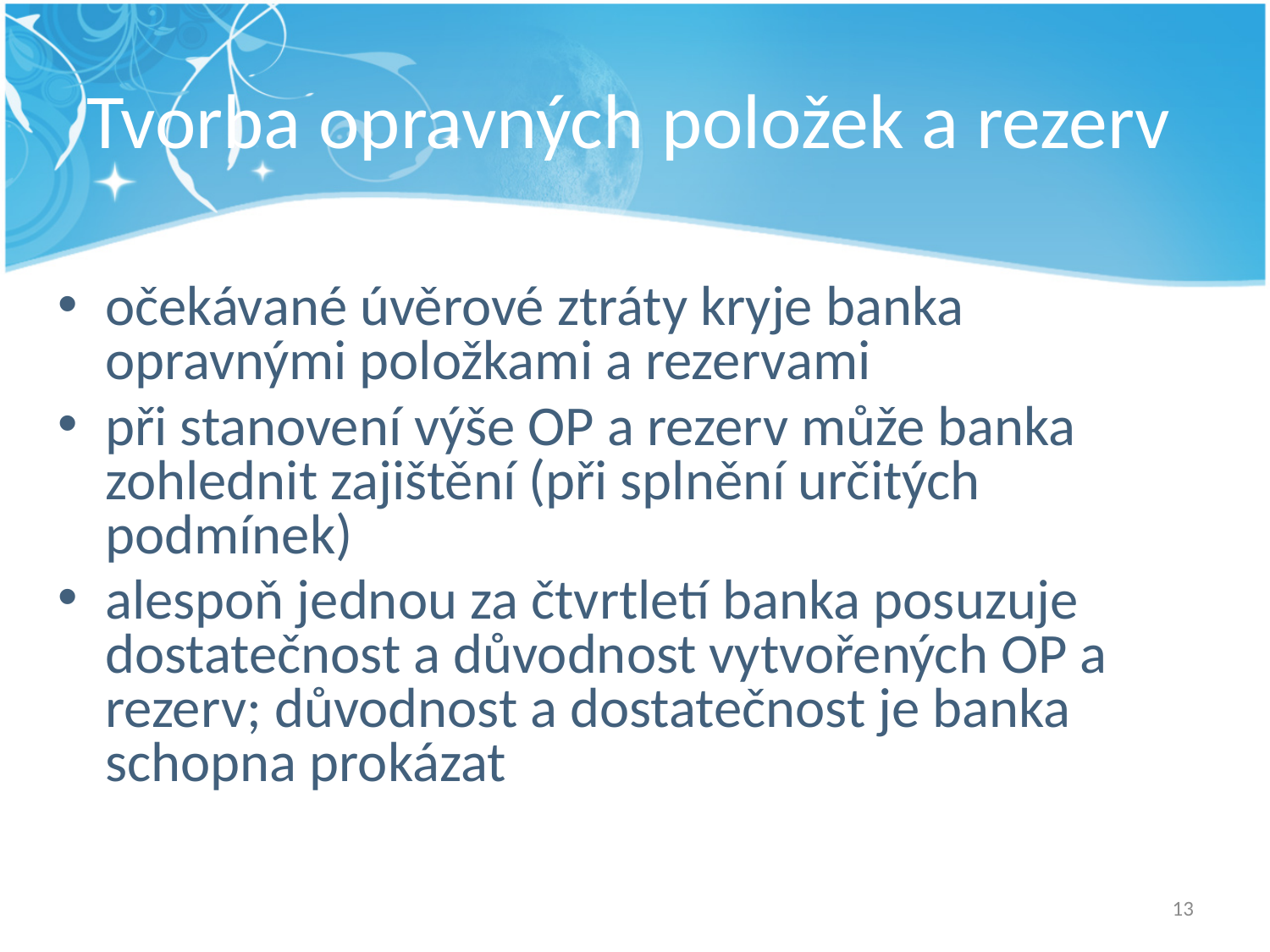

# Tvorba opravných položek a rezerv
očekávané úvěrové ztráty kryje banka opravnými položkami a rezervami
při stanovení výše OP a rezerv může banka zohlednit zajištění (při splnění určitých podmínek)
alespoň jednou za čtvrtletí banka posuzuje dostatečnost a důvodnost vytvořených OP a rezerv; důvodnost a dostatečnost je banka schopna prokázat
13